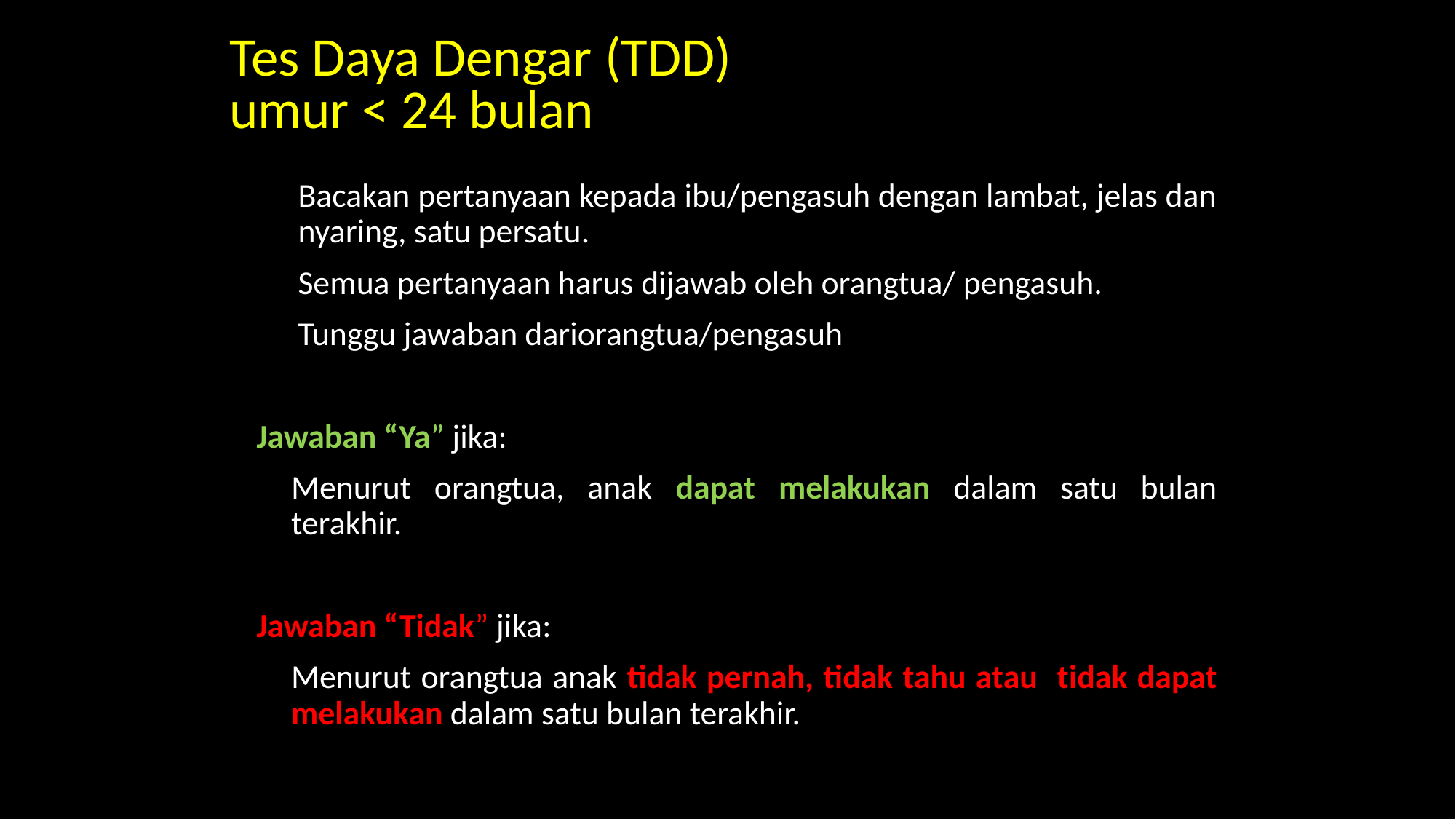

# Tes Daya Dengar (TDD) umur < 24 bulan
Bacakan pertanyaan kepada ibu/pengasuh dengan lambat, jelas dan nyaring, satu persatu.
Semua pertanyaan harus dijawab oleh orangtua/ pengasuh.
Tunggu jawaban dariorangtua/pengasuh

Jawaban “Ya” jika:
Menurut orangtua, anak dapat melakukan dalam satu bulan terakhir.

Jawaban “Tidak” jika:
Menurut orangtua anak tidak pernah, tidak tahu atau  tidak dapat melakukan dalam satu bulan terakhir.